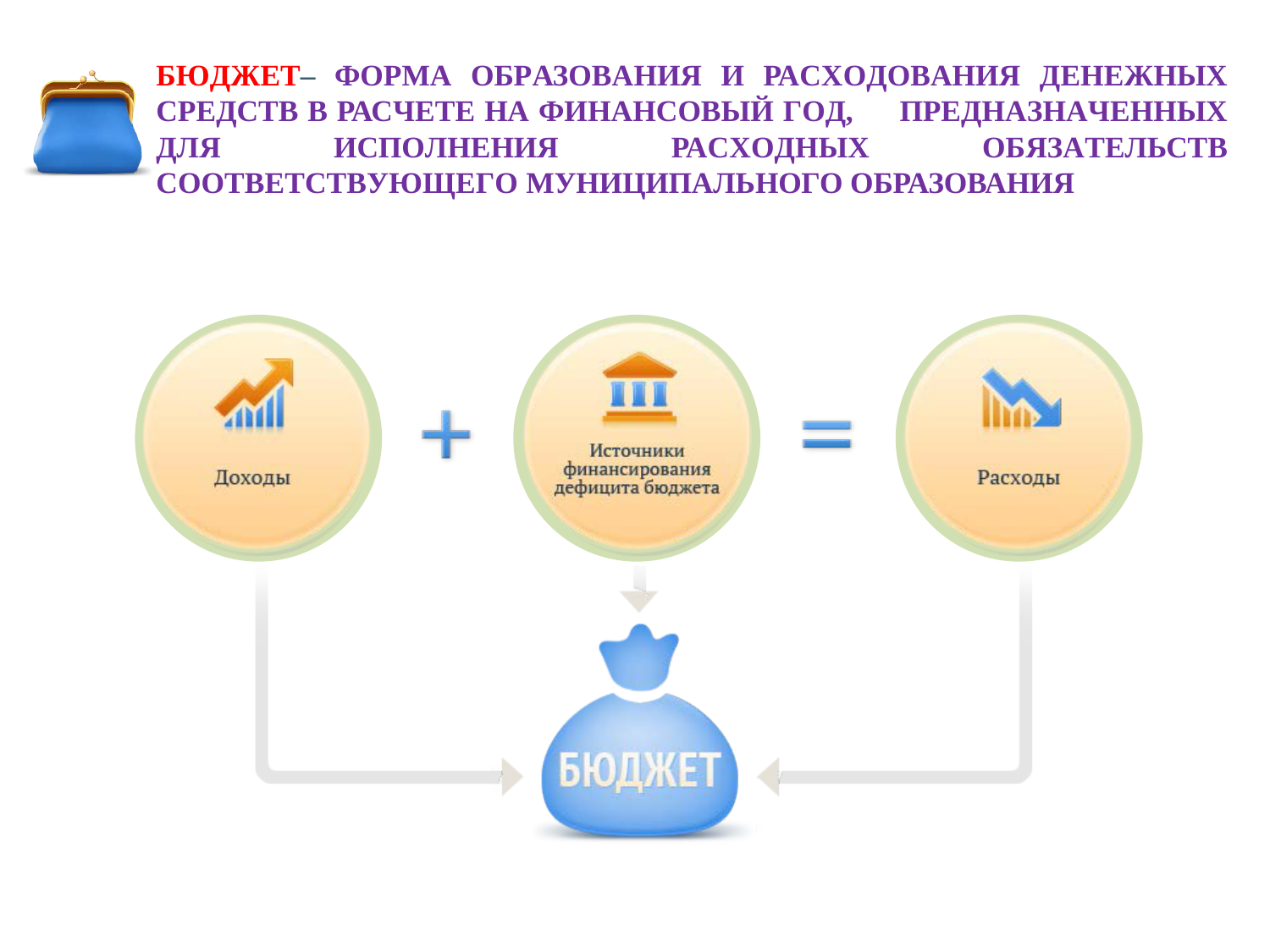

БЮДЖЕТ– ФОРМА ОБРАЗОВАНИЯ И РАСХОДОВАНИЯ ДЕНЕЖНЫХ СРЕДСТВ В РАСЧЕТЕ НА ФИНАНСОВЫЙ ГОД,     ПРЕДНАЗНАЧЕННЫХ ДЛЯ ИСПОЛНЕНИЯ РАСХОДНЫХ ОБЯЗАТЕЛЬСТВ СООТВЕТСТВУЮЩЕГО МУНИЦИПАЛЬНОГО ОБРАЗОВАНИЯ